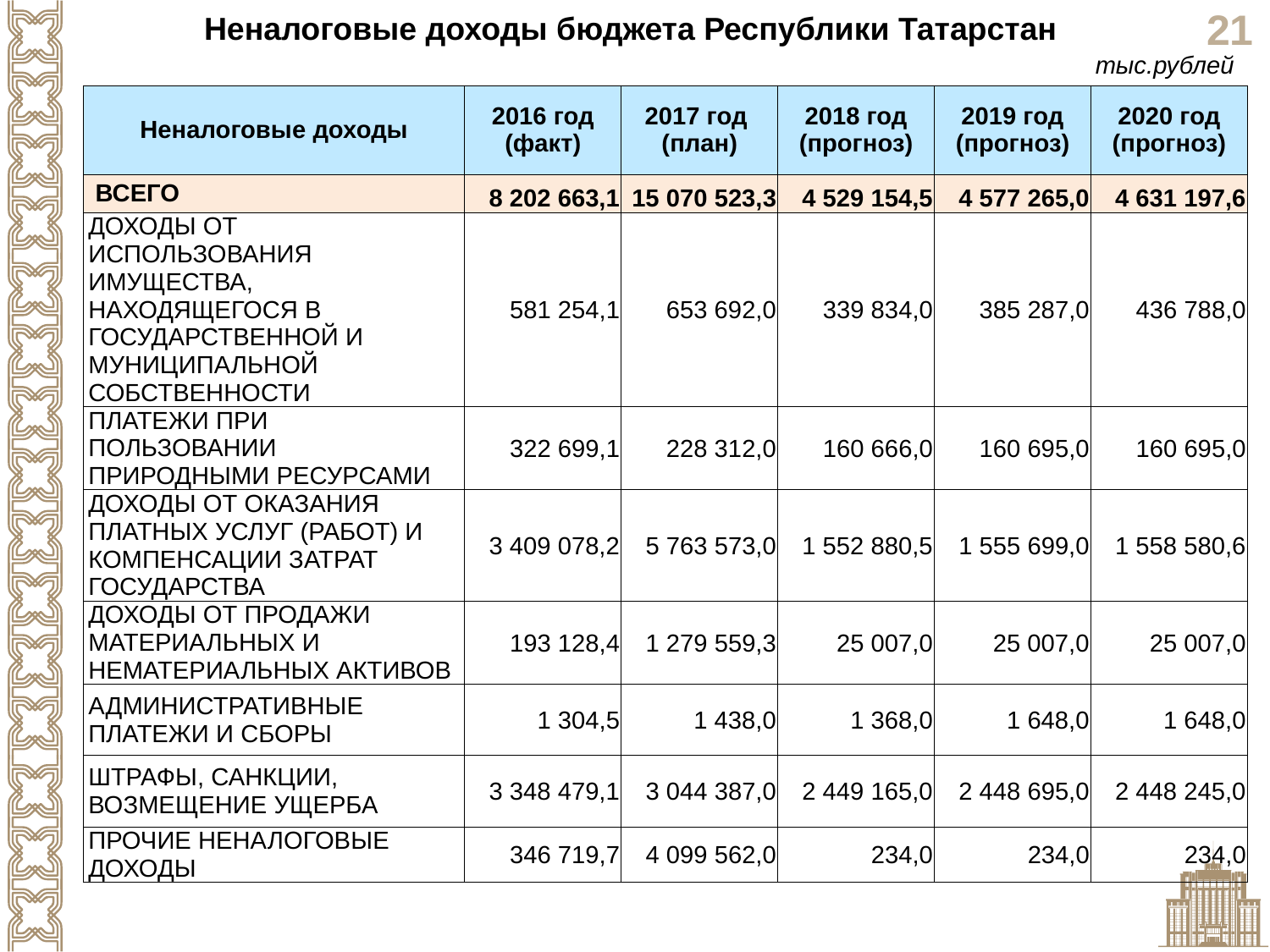

Неналоговые доходы бюджета Республики Татарстан
тыс.рублей
| Неналоговые доходы | 2016 год (факт) | 2017 год (план) | 2018 год (прогноз) | 2019 год (прогноз) | 2020 год (прогноз) |
| --- | --- | --- | --- | --- | --- |
| ВСЕГО | 8 202 663,1 | 15 070 523,3 | 4 529 154,5 | 4 577 265,0 | 4 631 197,6 |
| ДОХОДЫ ОТ ИСПОЛЬЗОВАНИЯ ИМУЩЕСТВА, НАХОДЯЩЕГОСЯ В ГОСУДАРСТВЕННОЙ И МУНИЦИПАЛЬНОЙ СОБСТВЕННОСТИ | 581 254,1 | 653 692,0 | 339 834,0 | 385 287,0 | 436 788,0 |
| ПЛАТЕЖИ ПРИ ПОЛЬЗОВАНИИ ПРИРОДНЫМИ РЕСУРСАМИ | 322 699,1 | 228 312,0 | 160 666,0 | 160 695,0 | 160 695,0 |
| ДОХОДЫ ОТ ОКАЗАНИЯ ПЛАТНЫХ УСЛУГ (РАБОТ) И КОМПЕНСАЦИИ ЗАТРАТ ГОСУДАРСТВА | 3 409 078,2 | 5 763 573,0 | 1 552 880,5 | 1 555 699,0 | 1 558 580,6 |
| ДОХОДЫ ОТ ПРОДАЖИ МАТЕРИАЛЬНЫХ И НЕМАТЕРИАЛЬНЫХ АКТИВОВ | 193 128,4 | 1 279 559,3 | 25 007,0 | 25 007,0 | 25 007,0 |
| АДМИНИСТРАТИВНЫЕ ПЛАТЕЖИ И СБОРЫ | 1 304,5 | 1 438,0 | 1 368,0 | 1 648,0 | 1 648,0 |
| ШТРАФЫ, САНКЦИИ, ВОЗМЕЩЕНИЕ УЩЕРБА | 3 348 479,1 | 3 044 387,0 | 2 449 165,0 | 2 448 695,0 | 2 448 245,0 |
| ПРОЧИЕ НЕНАЛОГОВЫЕ ДОХОДЫ | 346 719,7 | 4 099 562,0 | 234,0 | 234,0 | 234,0 |